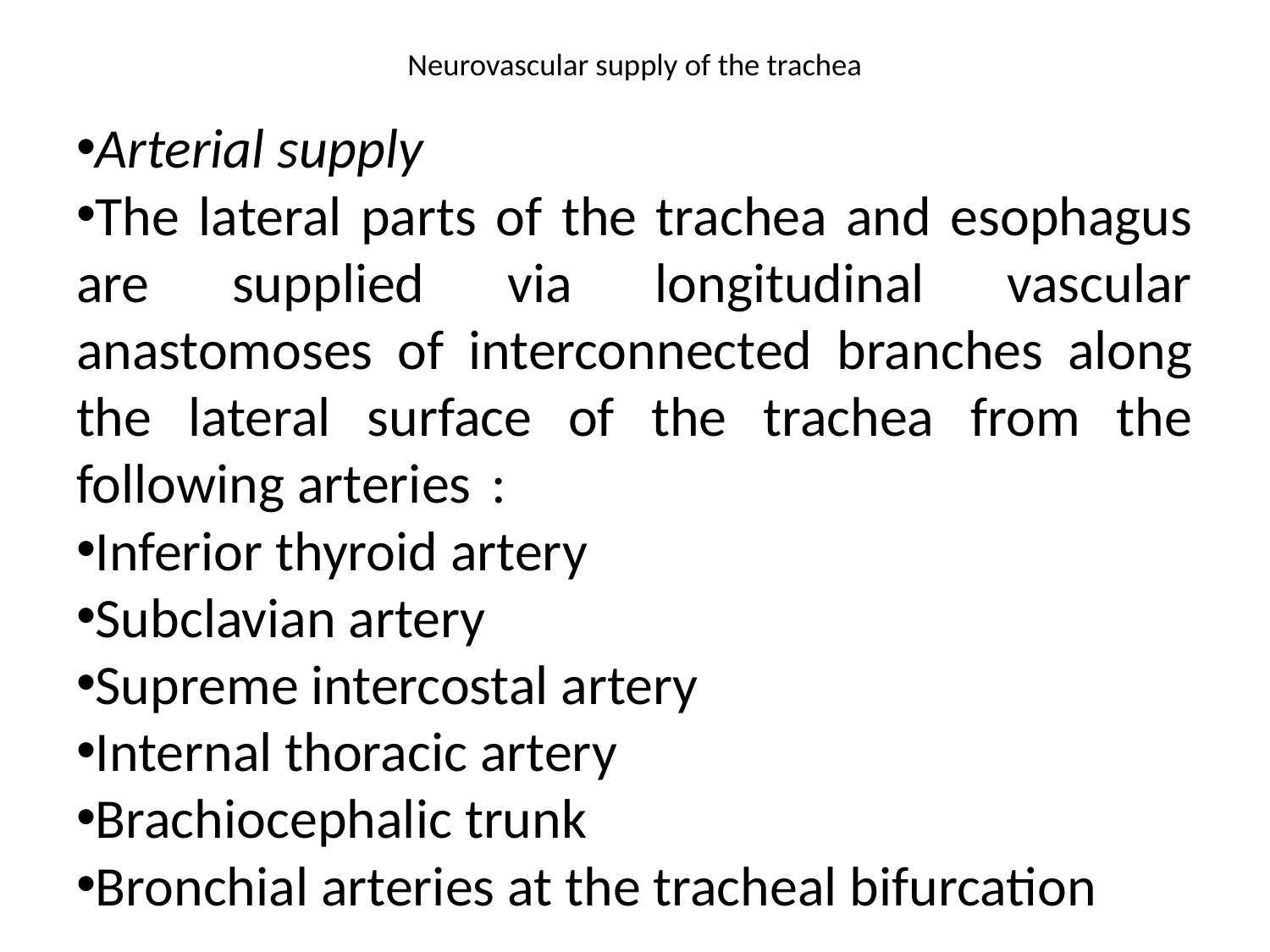

# Neurovascular supply of the trachea
Arterial supply
The lateral parts of the trachea and esophagus are supplied via longitudinal vascular anastomoses of interconnected branches along the lateral surface of the trachea from the following arteries  :
Inferior thyroid artery
Subclavian artery
Supreme intercostal artery
Internal thoracic artery
Brachiocephalic trunk
Bronchial arteries at the tracheal bifurcation